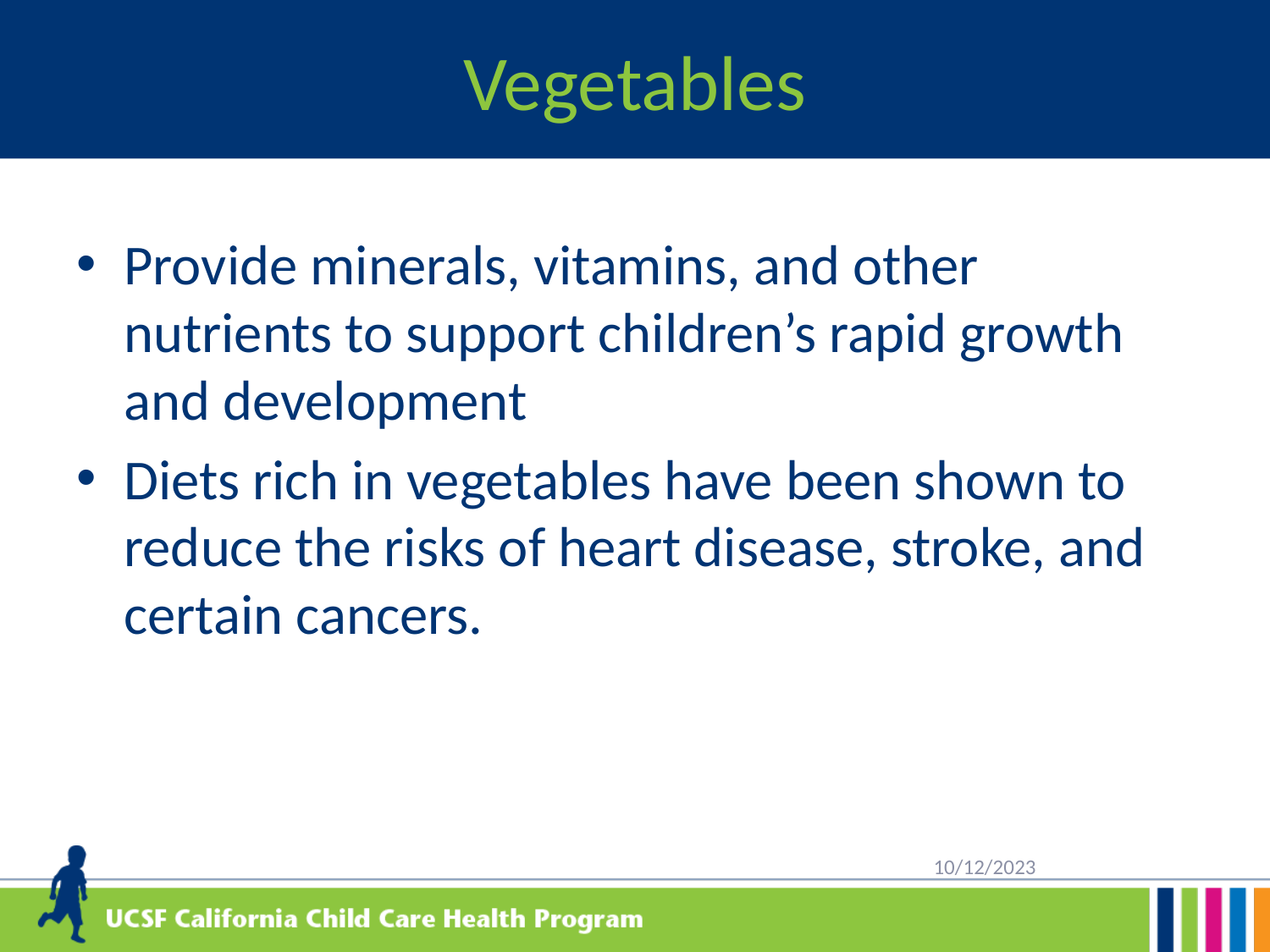

# Vegetables
Provide minerals, vitamins, and other nutrients to support children’s rapid growth and development
Diets rich in vegetables have been shown to reduce the risks of heart disease, stroke, and certain cancers.

10/12/2023